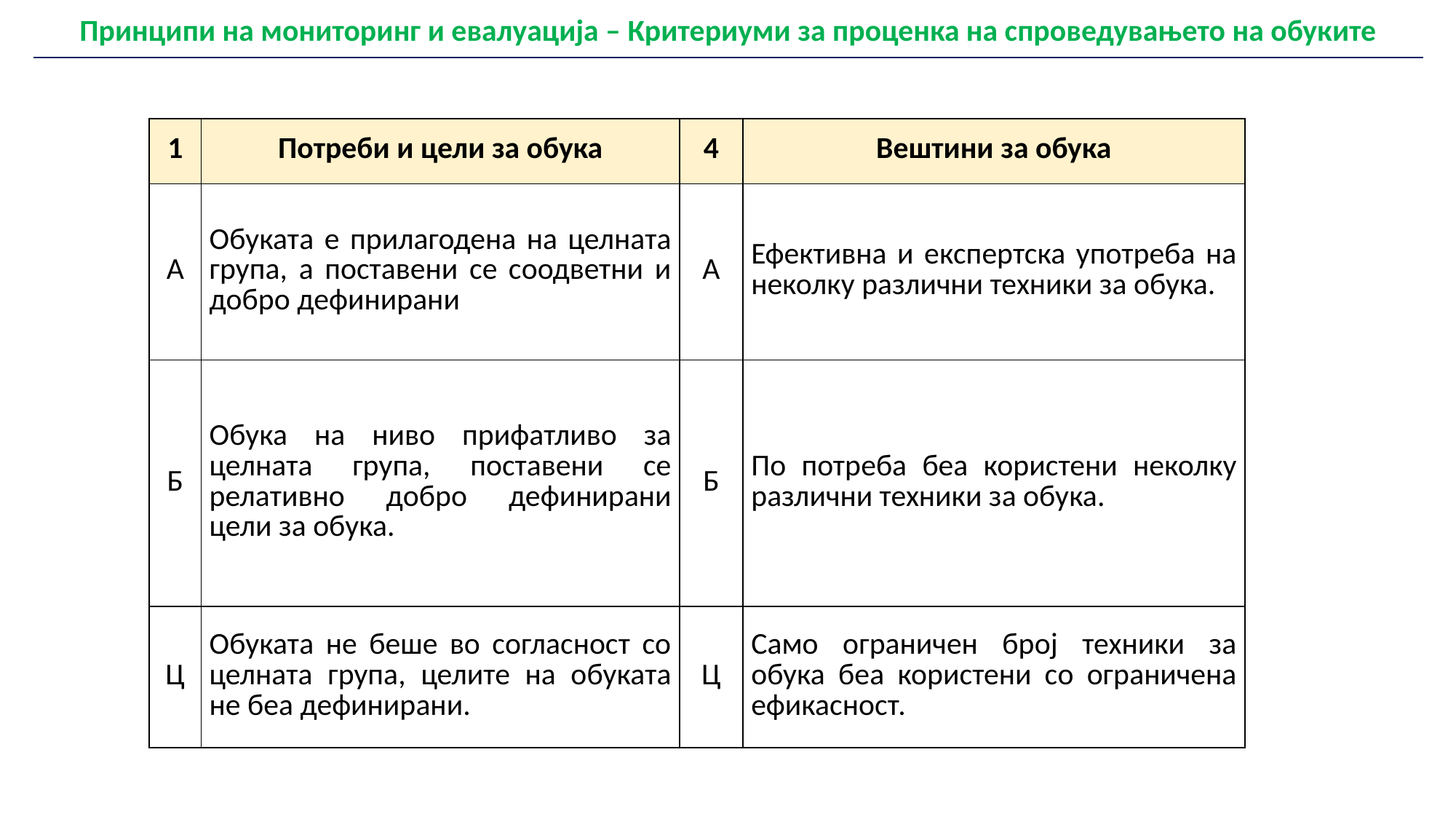

| Принципи на мониторинг и евалуација – Критериуми за проценка на спроведувањето на обуките |
| --- |
| 1 | Потреби и цели за обука | 4 | Вештини за обука |
| --- | --- | --- | --- |
| А | Обуката е прилагодена на целната група, а поставени се соодветни и добро дефинирани | А | Ефективна и експертска употреба на неколку различни техники за обука. |
| Б | Обука на ниво прифатливо за целната група, поставени се релативно добро дефинирани цели за обука. | Б | По потреба беа користени неколку различни техники за обука. |
| Ц | Обуката не беше во согласност со целната група, целите на обуката не беа дефинирани. | Ц | Само ограничен број техники за обука беа користени со ограничена ефикасност. |